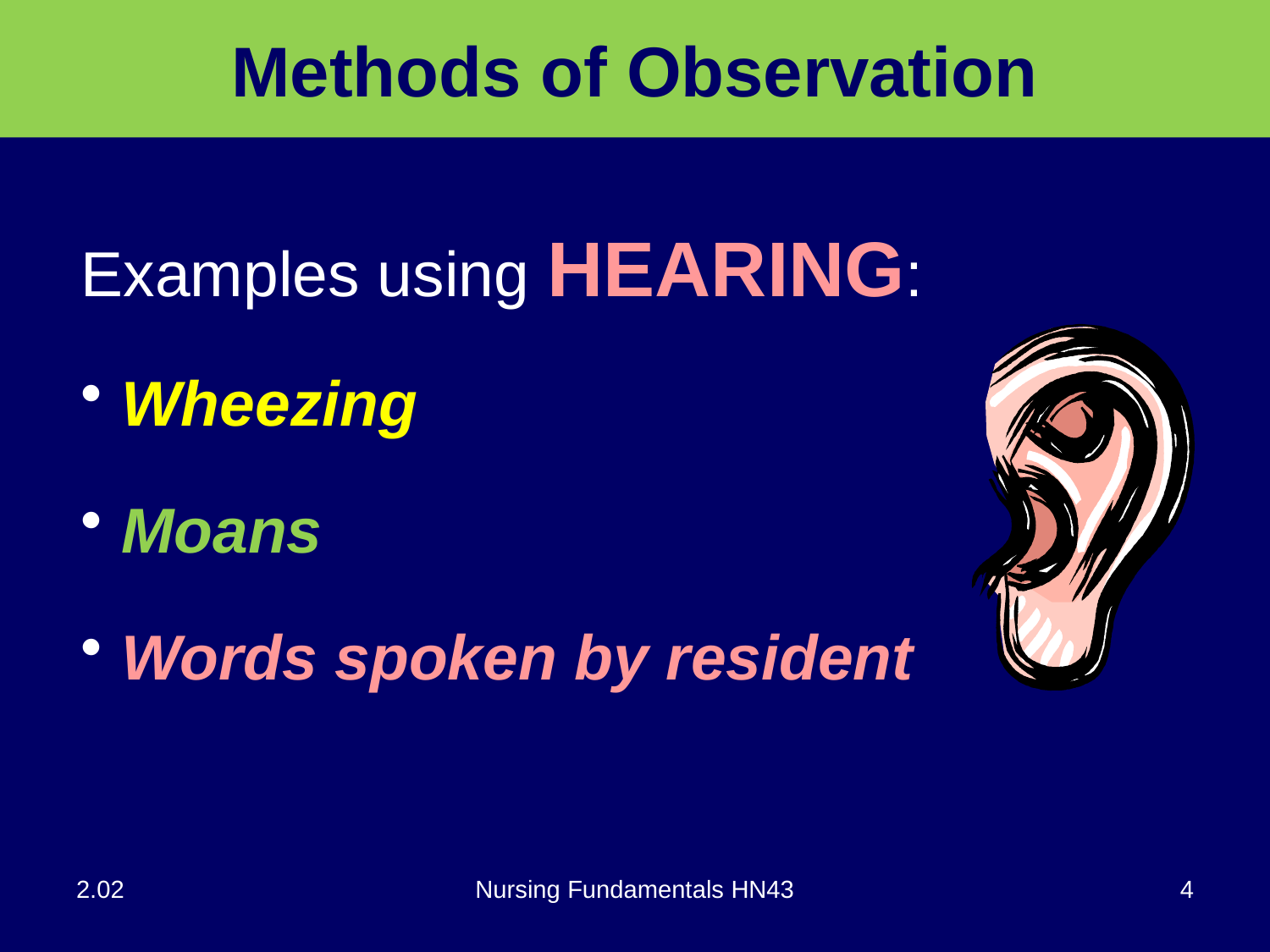

# Methods of Observation
Examples using HEARING:
 Wheezing
 Moans
 Words spoken by resident

2.02
Nursing Fundamentals HN43
4